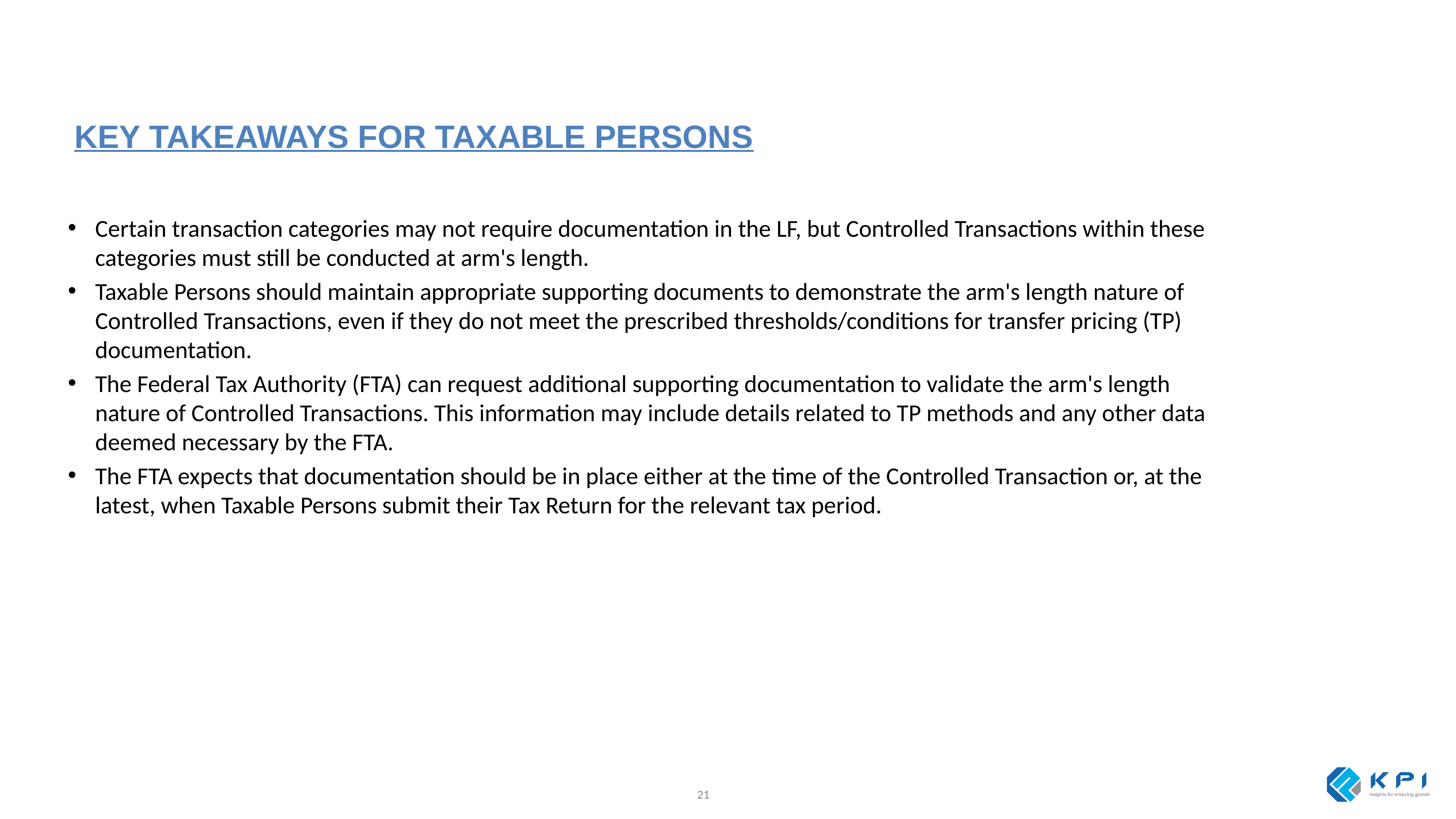

KEY TAKEAWAYS FOR TAXABLE PERSONS
Certain transaction categories may not require documentation in the LF, but Controlled Transactions within these categories must still be conducted at arm's length.
Taxable Persons should maintain appropriate supporting documents to demonstrate the arm's length nature of Controlled Transactions, even if they do not meet the prescribed thresholds/conditions for transfer pricing (TP) documentation.
The Federal Tax Authority (FTA) can request additional supporting documentation to validate the arm's length nature of Controlled Transactions. This information may include details related to TP methods and any other data deemed necessary by the FTA.
The FTA expects that documentation should be in place either at the time of the Controlled Transaction or, at the latest, when Taxable Persons submit their Tax Return for the relevant tax period.

21